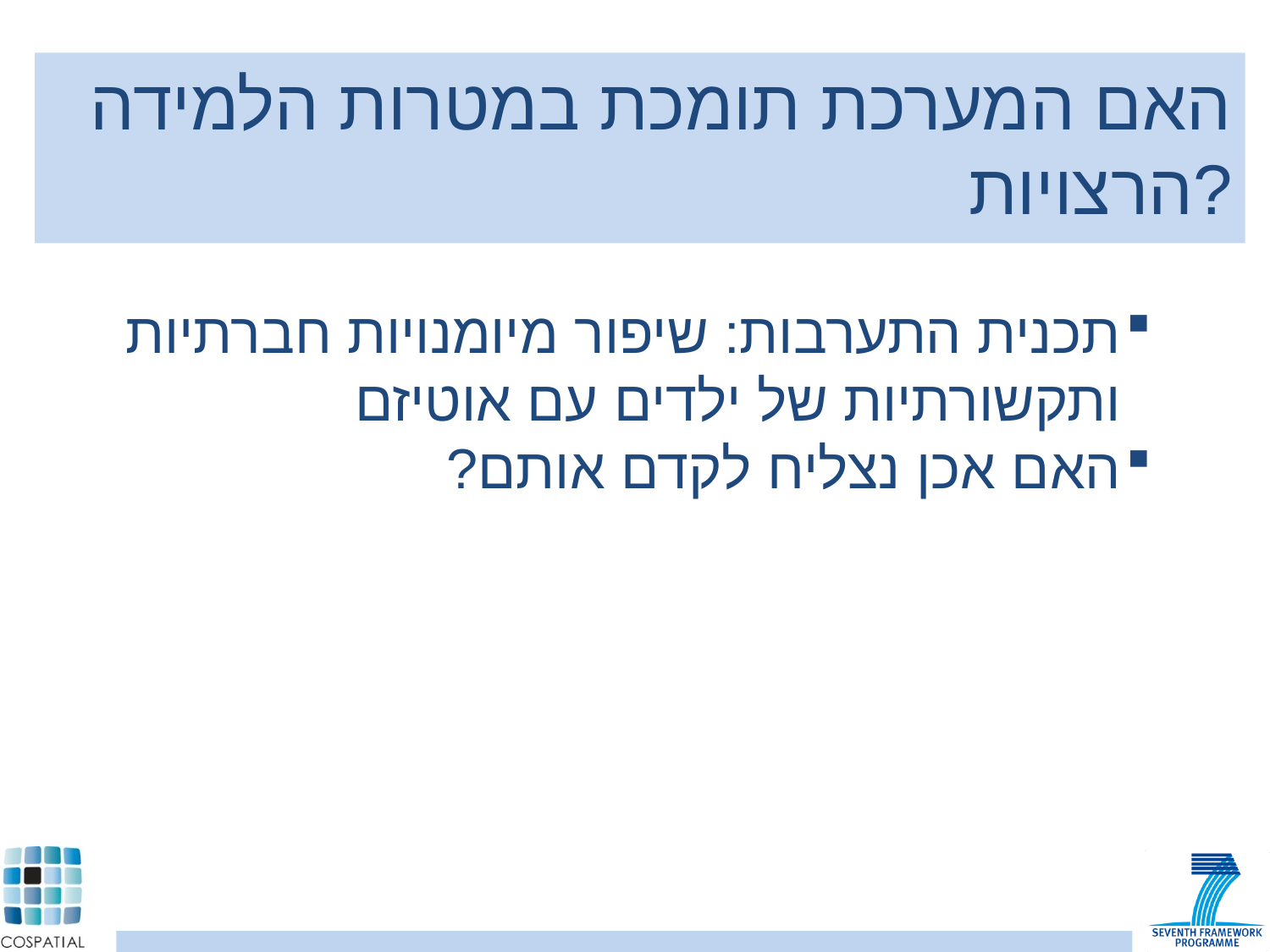

האם המערכת תומכת במטרות הלמידה הרצויות?
תכנית התערבות: שיפור מיומנויות חברתיות ותקשורתיות של ילדים עם אוטיזם
האם אכן נצליח לקדם אותם?